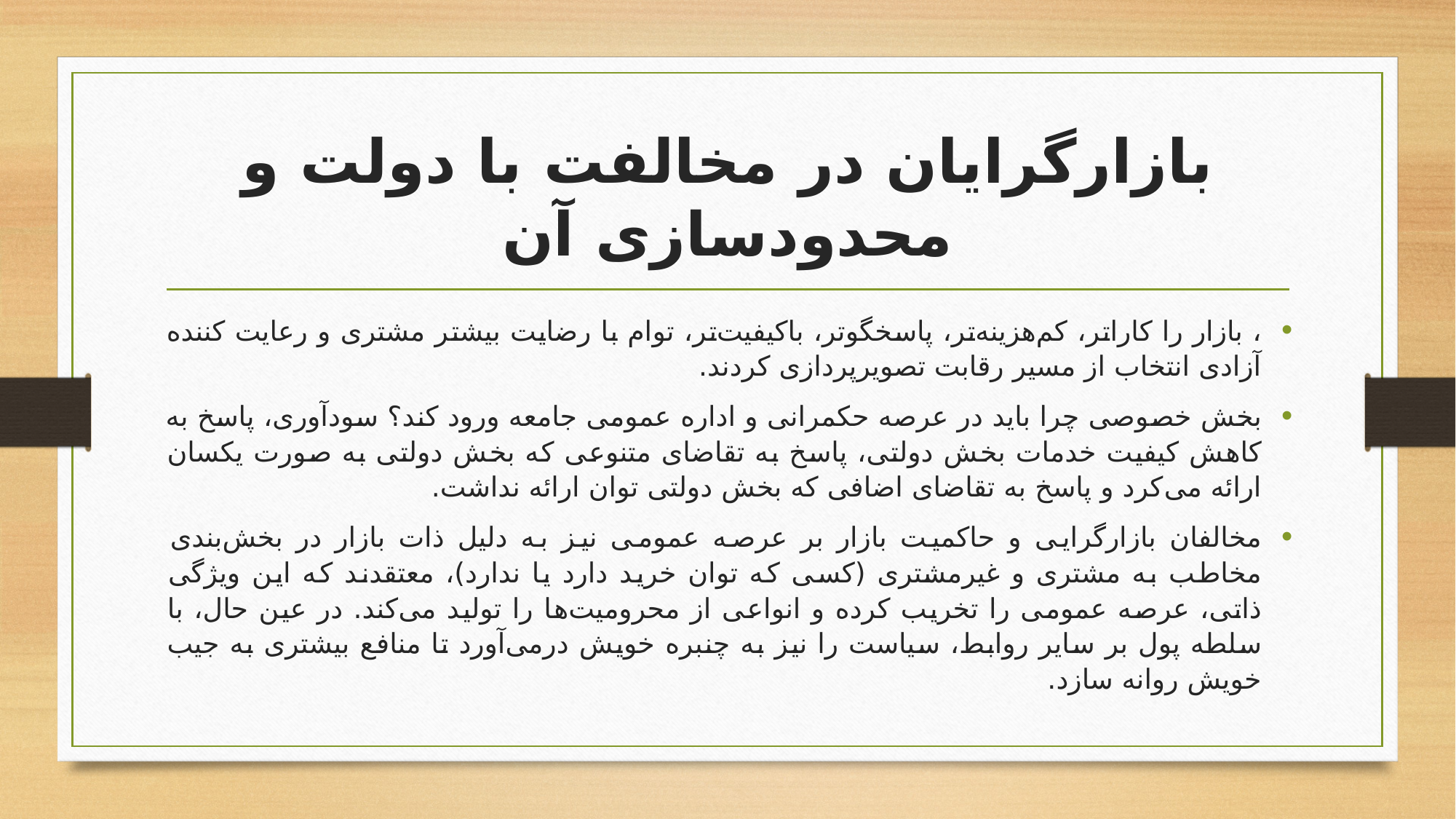

# بازارگرایان در مخالفت با دولت و محدودسازی آن
، بازار را کاراتر، کم‌هزینه‌تر، پاسخگوتر، باکیفیت‌تر، توام با رضایت بیشتر مشتری و رعایت کننده آزادی انتخاب از مسیر رقابت تصویرپردازی کردند.
بخش خصوصی چرا باید در عرصه حکمرانی و اداره عمومی جامعه ورود کند؟ سودآوری، پاسخ به کاهش کیفیت خدمات بخش دولتی، پاسخ به تقاضای متنوعی که بخش دولتی به صورت یکسان ارائه می‌کرد و پاسخ به تقاضای اضافی که بخش دولتی توان ارائه نداشت.
مخالفان بازارگرایی و حاکمیت بازار بر عرصه عمومی نیز به دلیل ذات بازار در بخش‌بندی مخاطب به مشتری و غیرمشتری (کسی که توان خرید دارد یا ندارد)، معتقدند که این ویژگی ذاتی، عرصه عمومی را تخریب کرده و انواعی از محرومیت‌ها را تولید می‌کند. در عین حال، با سلطه پول بر سایر روابط، سیاست را نیز به چنبره خویش در‌می‌آورد تا منافع بیشتری به جیب خویش روانه سازد.